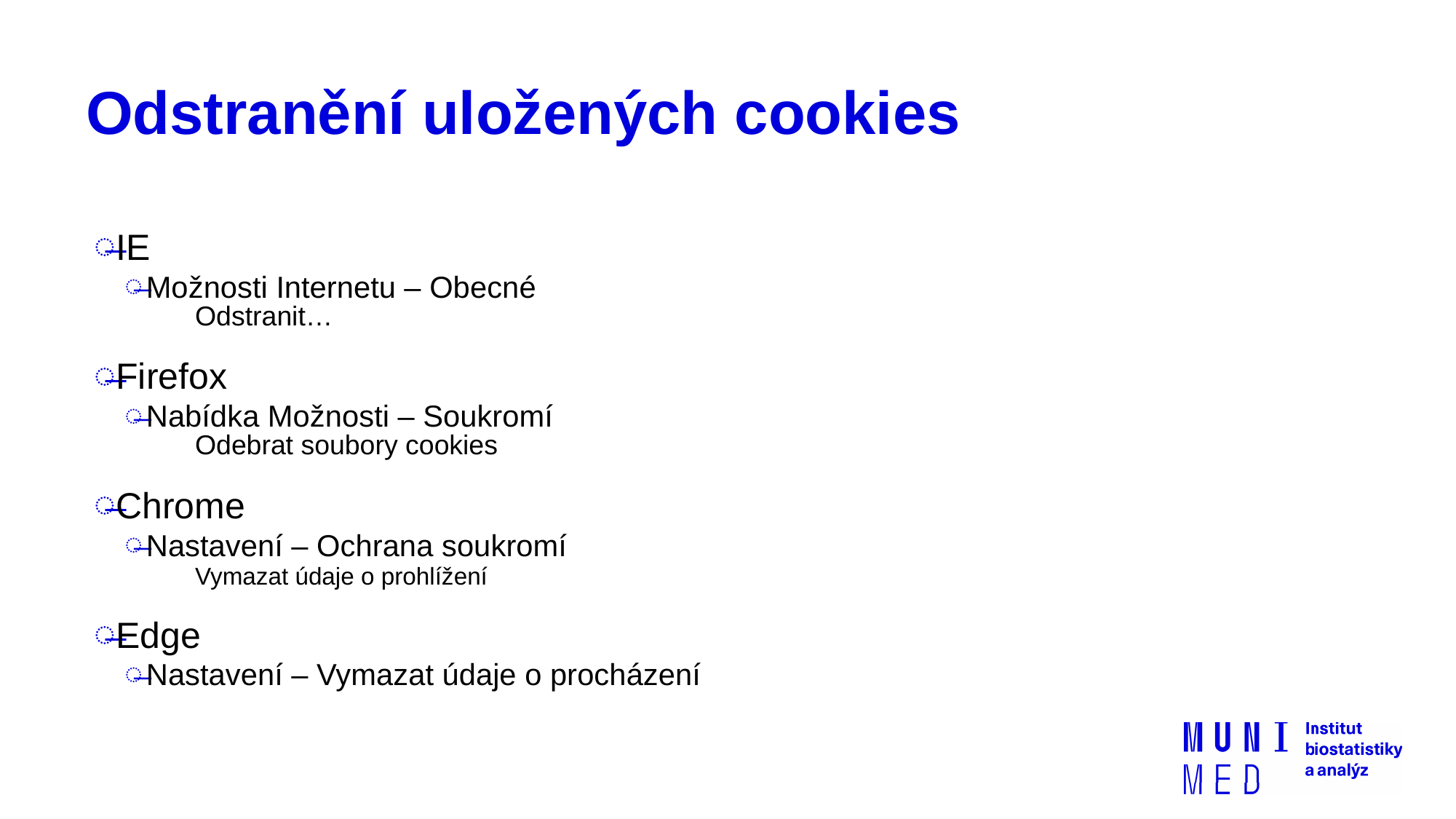

# Odstranění uložených cookies
IE
Možnosti Internetu – Obecné
Odstranit…
Firefox
Nabídka Možnosti – Soukromí
Odebrat soubory cookies
Chrome
Nastavení – Ochrana soukromí
Vymazat údaje o prohlížení
Edge
Nastavení – Vymazat údaje o procházení